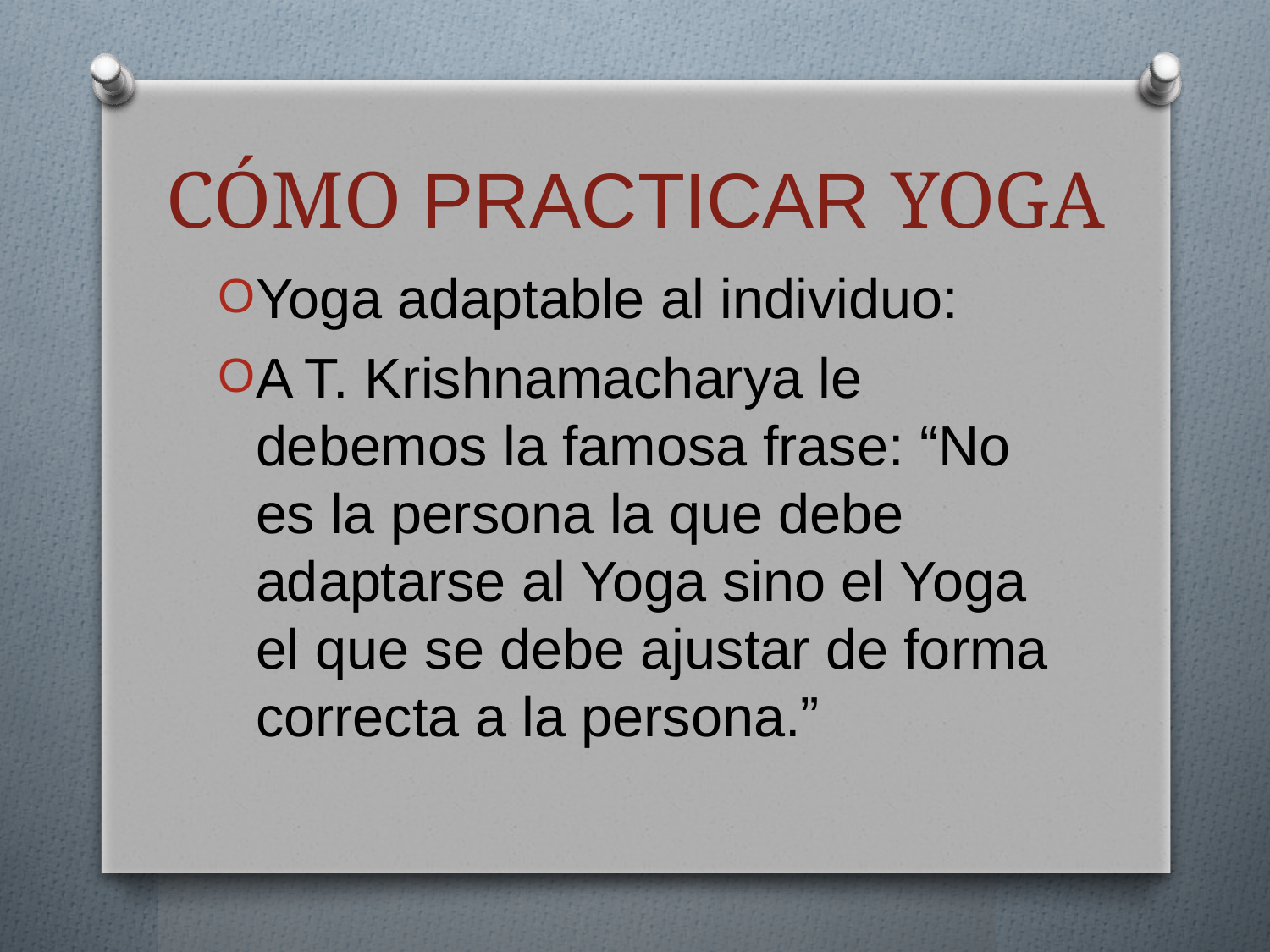

# CÓMO PRACTICAR YOGA
Yoga adaptable al individuo:
A T. Krishnamacharya le debemos la famosa frase: “No es la persona la que debe adaptarse al Yoga sino el Yoga el que se debe ajustar de forma correcta a la persona.”